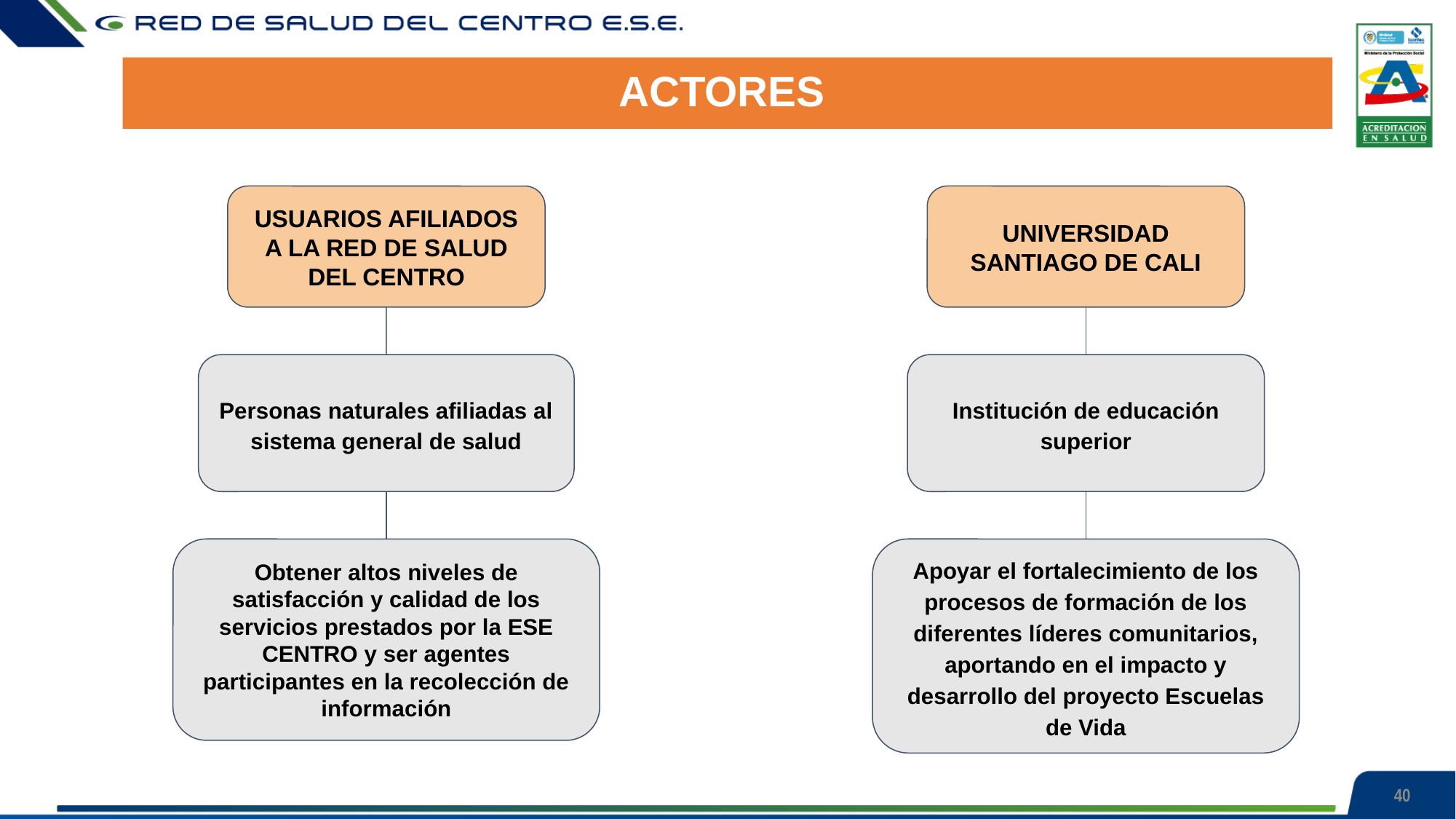

ACTORES
USUARIOS AFILIADOS A LA RED DE SALUD DEL CENTRO
UNIVERSIDAD SANTIAGO DE CALI
Personas naturales afiliadas al sistema general de salud
Institución de educación superior
Obtener altos niveles de satisfacción y calidad de los servicios prestados por la ESE CENTRO y ser agentes participantes en la recolección de información
Apoyar el fortalecimiento de los procesos de formación de los diferentes líderes comunitarios, aportando en el impacto y desarrollo del proyecto Escuelas de Vida
40